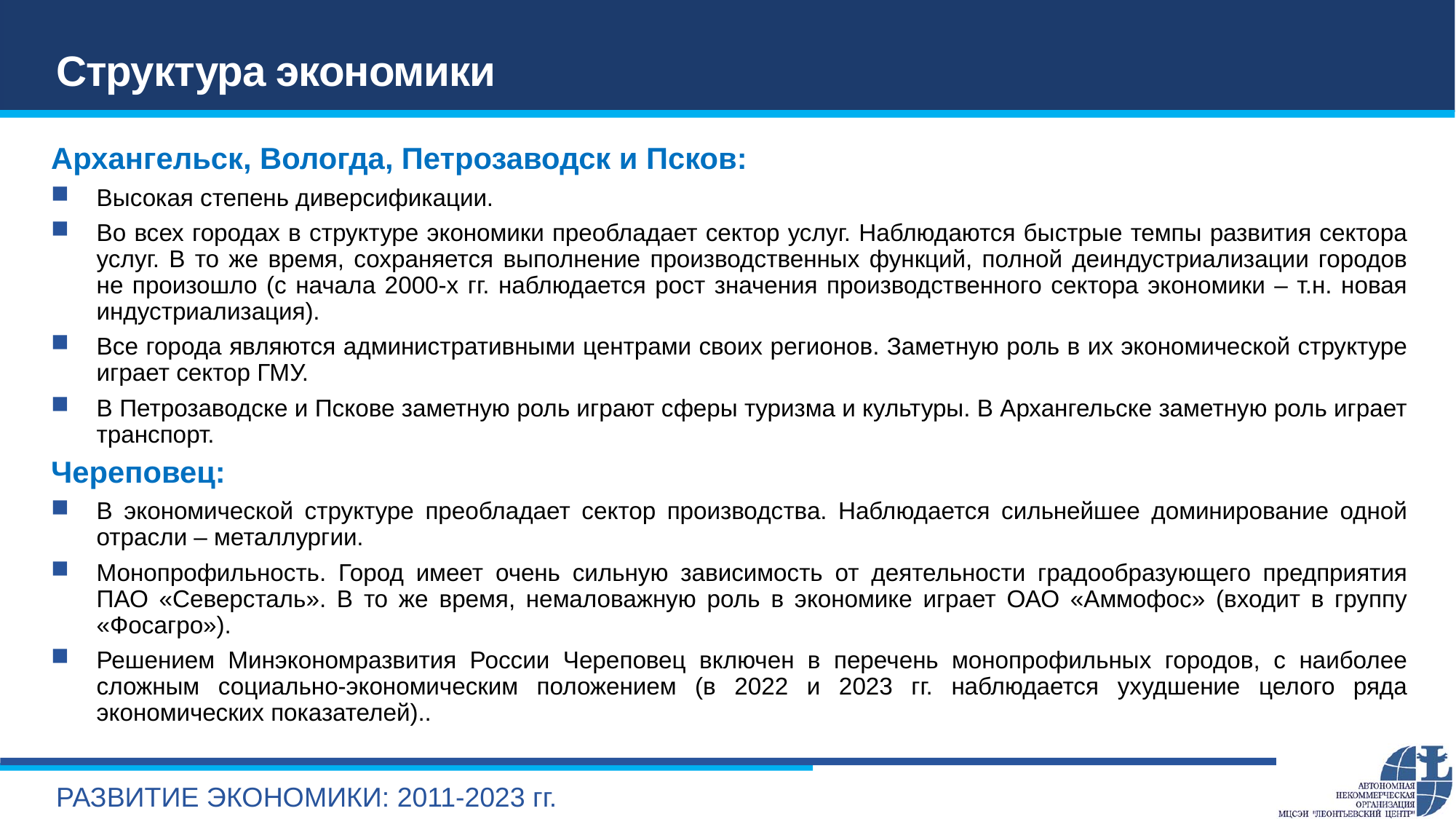

# Структура экономики
Архангельск, Вологда, Петрозаводск и Псков:
Высокая степень диверсификации.
Во всех городах в структуре экономики преобладает сектор услуг. Наблюдаются быстрые темпы развития сектора услуг. В то же время, сохраняется выполнение производственных функций, полной деиндустриализации городов не произошло (с начала 2000-х гг. наблюдается рост значения производственного сектора экономики – т.н. новая индустриализация).
Все города являются административными центрами своих регионов. Заметную роль в их экономической структуре играет сектор ГМУ.
В Петрозаводске и Пскове заметную роль играют сферы туризма и культуры. В Архангельске заметную роль играет транспорт.
Череповец:
В экономической структуре преобладает сектор производства. Наблюдается сильнейшее доминирование одной отрасли – металлургии.
Монопрофильность. Город имеет очень сильную зависимость от деятельности градообразующего предприятия ПАО «Северсталь». В то же время, немаловажную роль в экономике играет ОАО «Аммофос» (входит в группу «Фосагро»).
Решением Минэкономразвития России Череповец включен в перечень монопрофильных городов, с наиболее сложным социально-экономическим положением (в 2022 и 2023 гг. наблюдается ухудшение целого ряда экономических показателей)..

РАЗВИТИЕ ЭКОНОМИКИ: 2011-2023 гг.